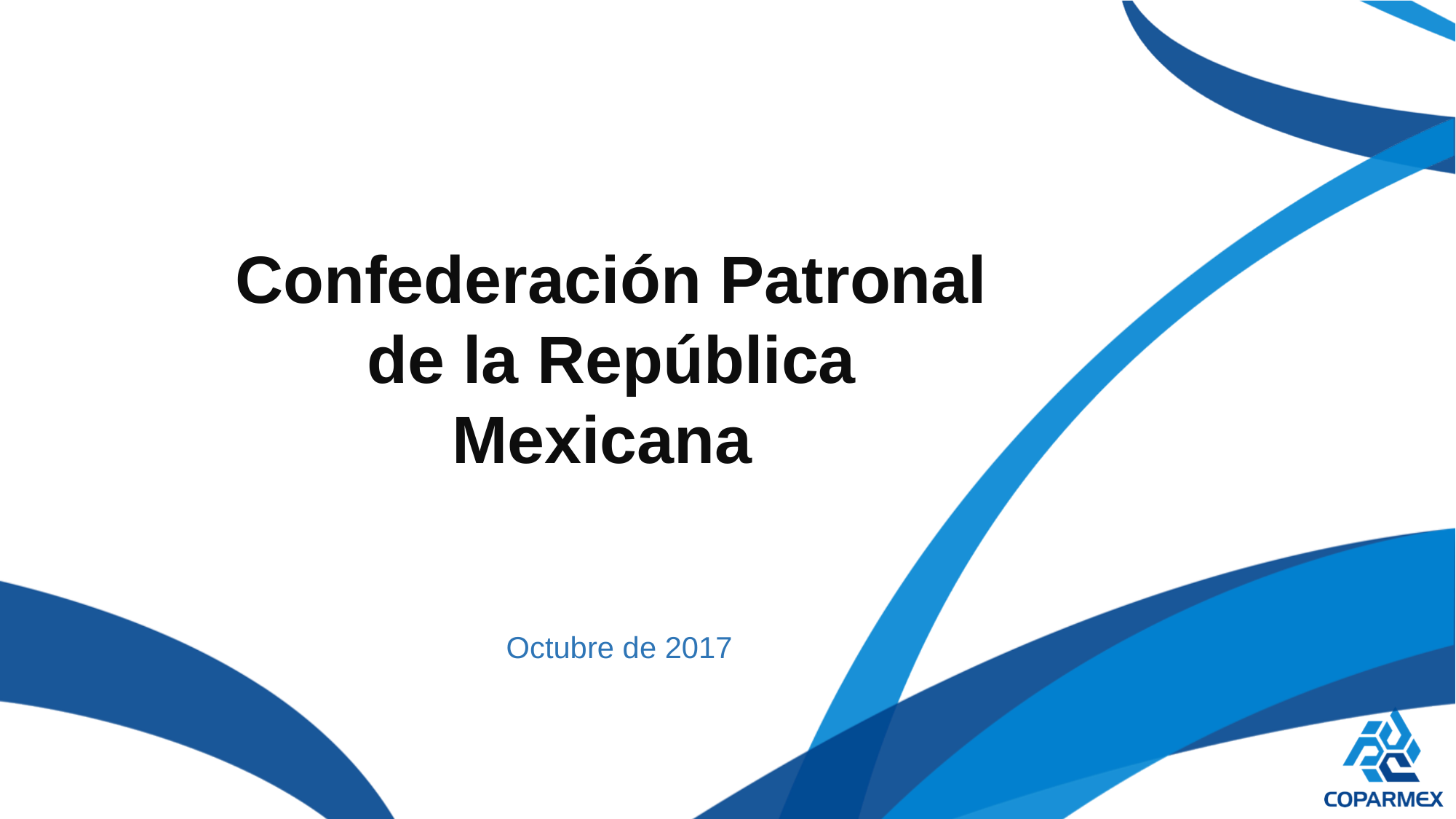

Confederación Patronal de la República Mexicana
Octubre de 2017